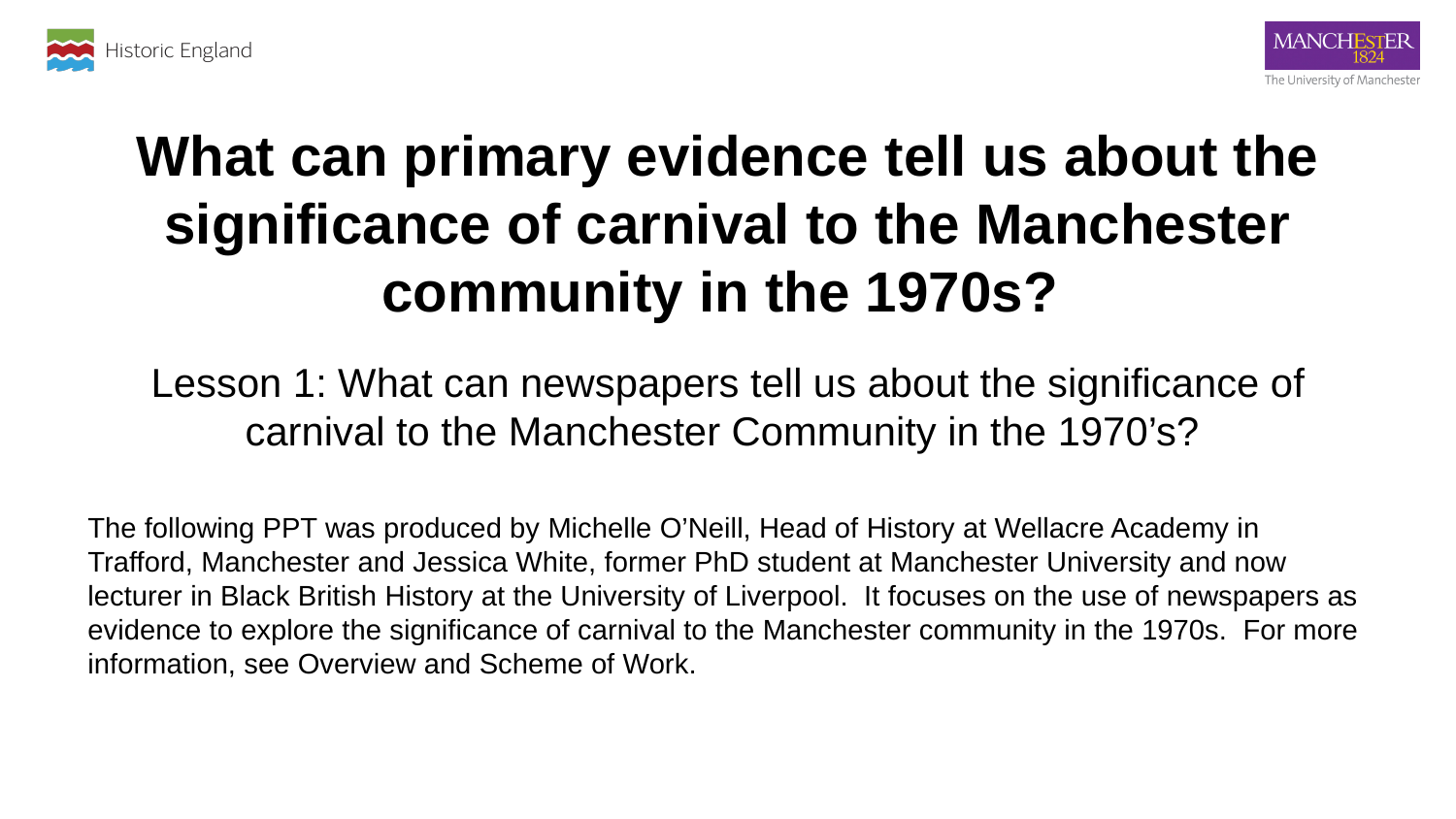

What can primary evidence tell us about the significance of carnival to the Manchester community in the 1970s?

Lesson 1: What can newspapers tell us about the significance of carnival to the Manchester Community in the 1970’s?

The following PPT was produced by Michelle O’Neill, Head of History at Wellacre Academy in Trafford, Manchester and Jessica White, former PhD student at Manchester University and now lecturer in Black British History at the University of Liverpool.  It focuses on the use of newspapers as evidence to explore the significance of carnival to the Manchester community in the 1970s.  For more information, see Overview and Scheme of Work.